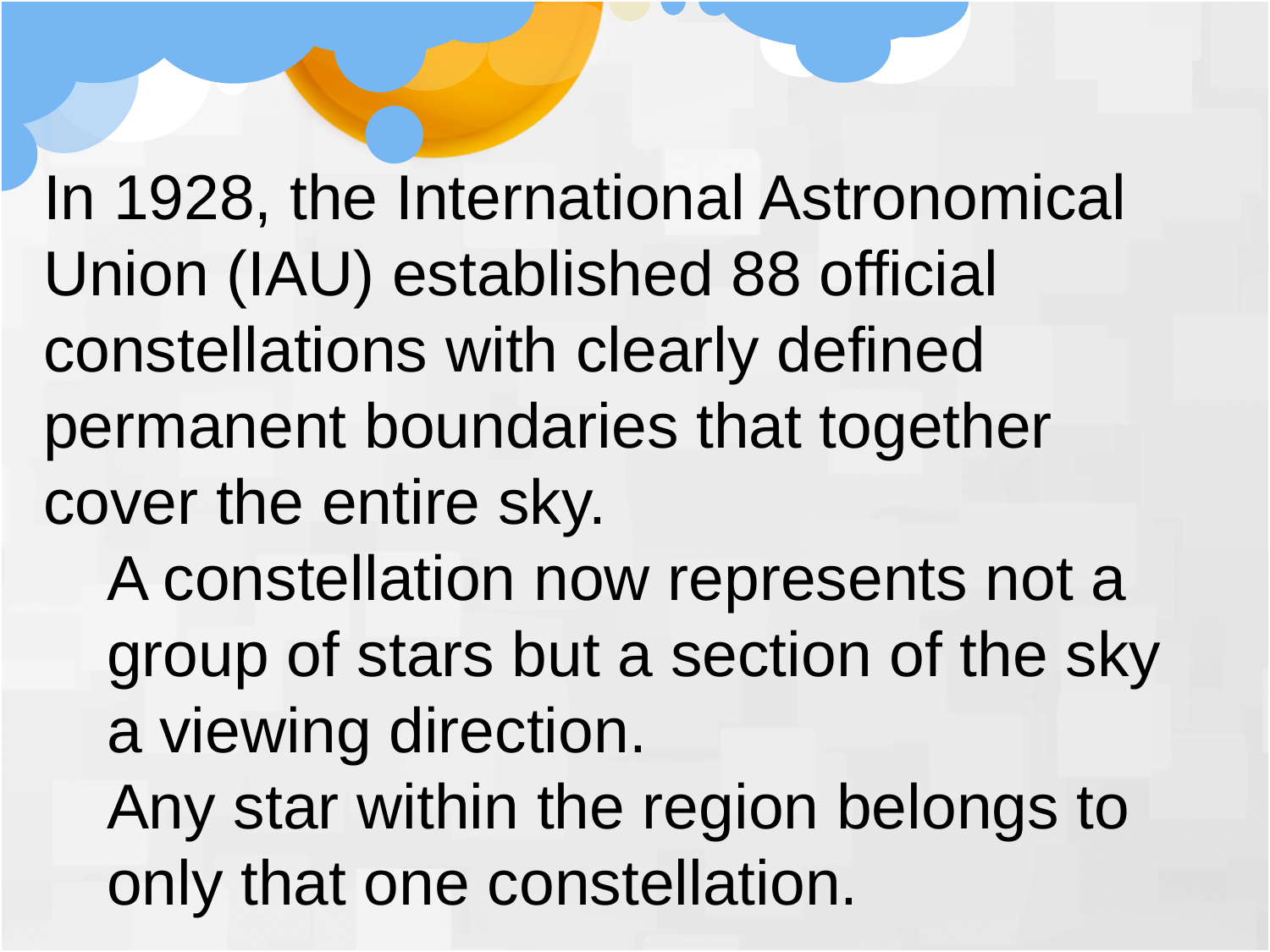

In 1928, the International Astronomical Union (IAU) established 88 official constellations with clearly defined permanent boundaries that together cover the entire sky.
A constellation now represents not a group of stars but a section of the sky a viewing direction.
Any star within the region belongs to only that one constellation.